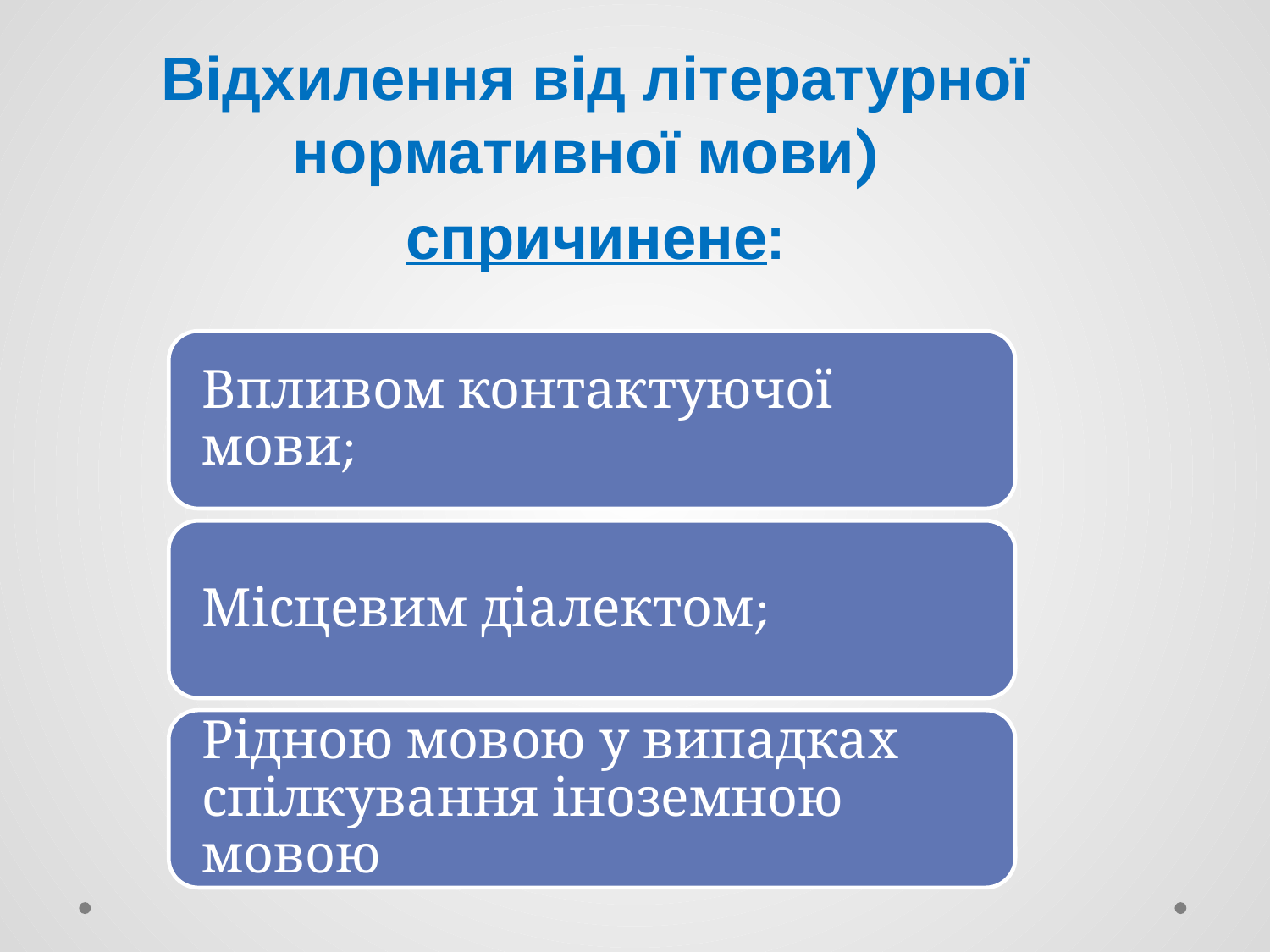

Відхилення від літературної нормативної мови)
спричинене:

Впливом контактуючої мови;
Місцевим діалектом;
Рідною мовою у випадках спілкування іноземною мовою